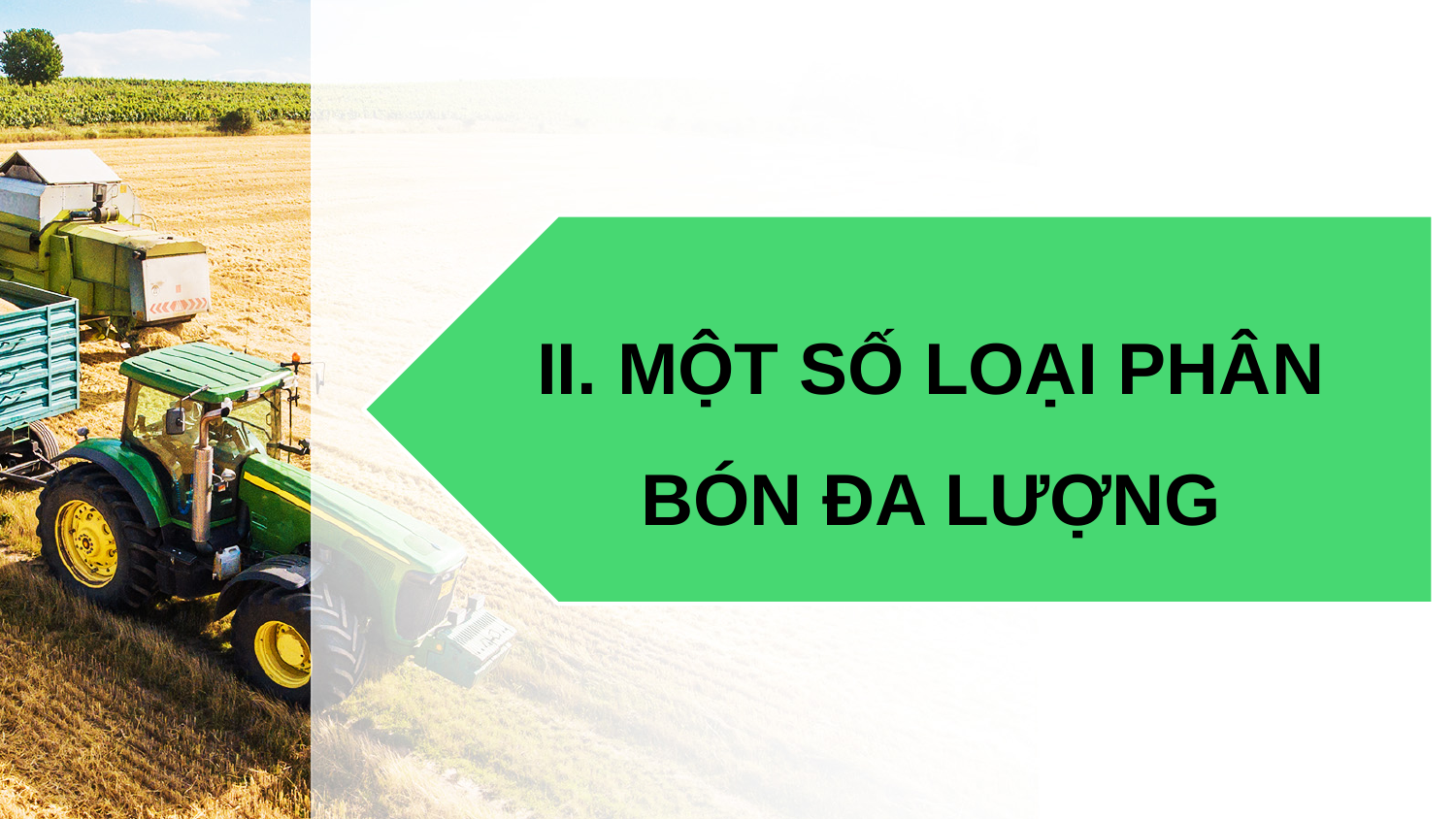

II. MỘT SỐ LOẠI PHÂN BÓN ĐA LƯỢNG